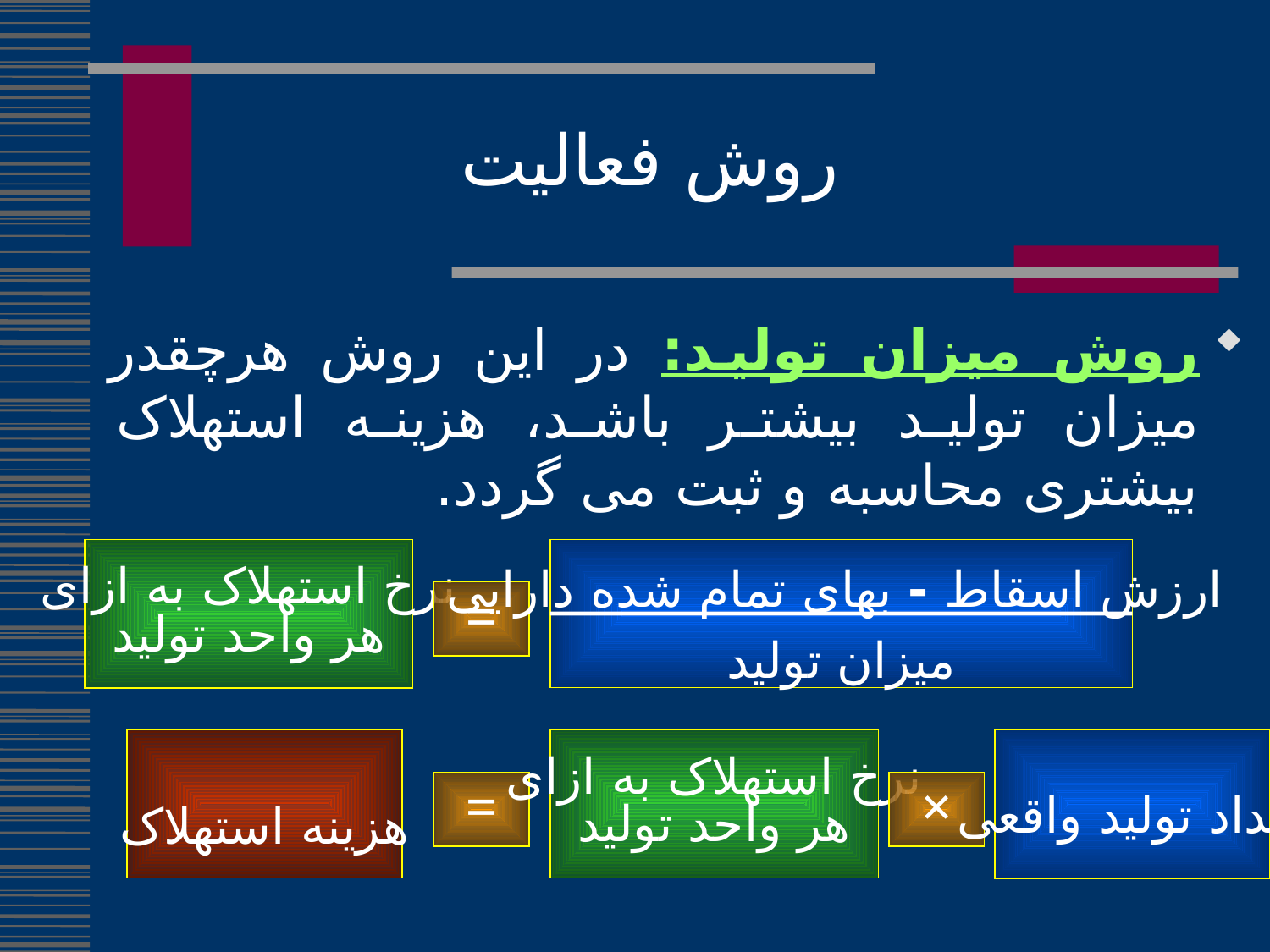

روش فعالیت
روش میزان تولید: در این روش هرچقدر میزان تولید بیشتر باشد، هزینه استهلاک بیشتری محاسبه و ثبت می گردد.

نرخ استهلاک به ازای
هر واحد تولید
 ارزش اسقاط - بهای تمام شده دارایی
میزان تولید

=
هزینه استهلاک
نرخ استهلاک به ازای
هر واحد تولید
تعداد تولید واقعی
=
×
356